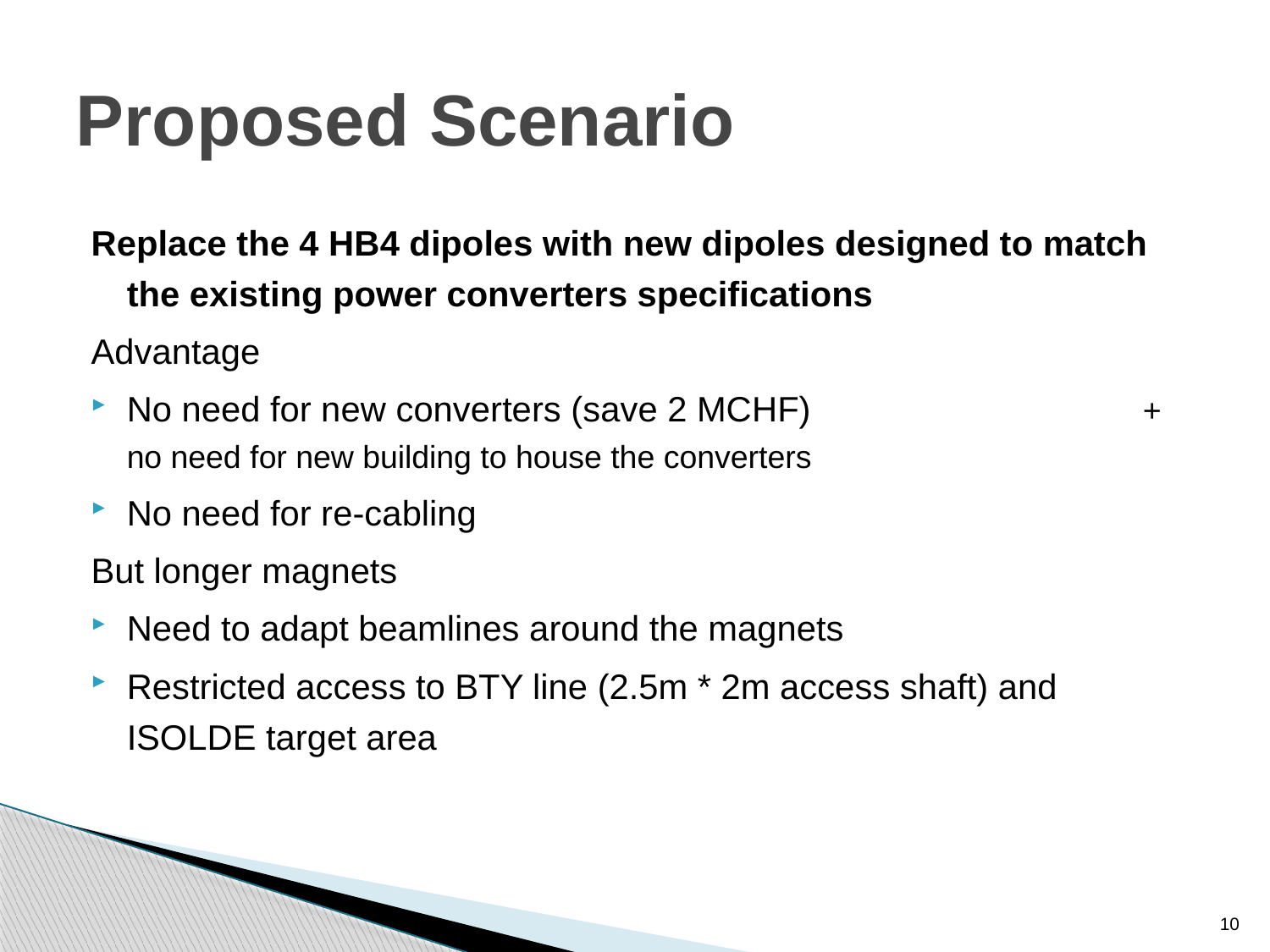

# Proposed Scenario
Replace the 4 HB4 dipoles with new dipoles designed to match the existing power converters specifications
Advantage
No need for new converters (save 2 MCHF) 			+ no need for new building to house the converters
No need for re-cabling
But longer magnets
Need to adapt beamlines around the magnets
Restricted access to BTY line (2.5m * 2m access shaft) and ISOLDE target area

10